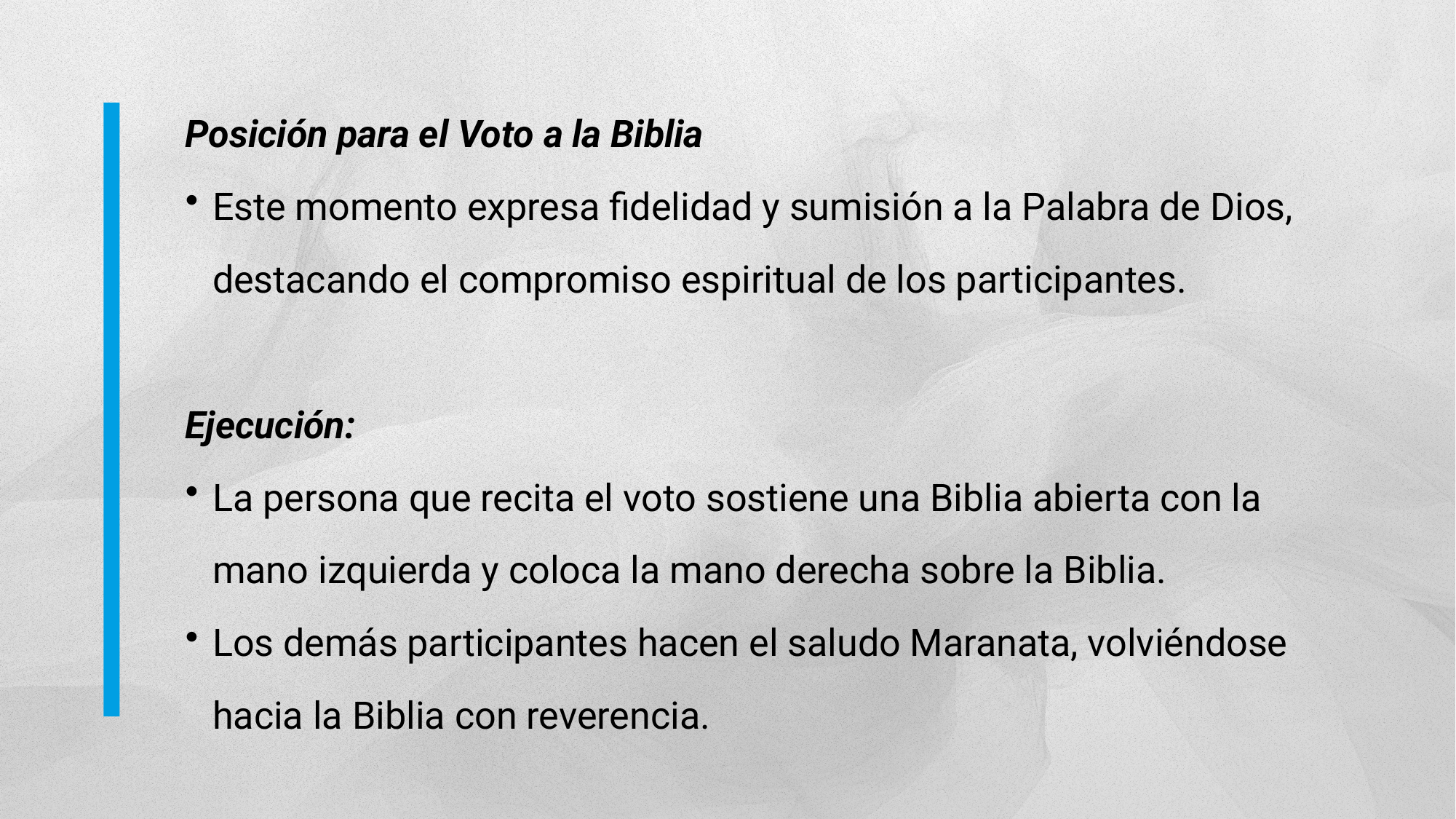

Posición para el Voto a la Biblia
Este momento expresa fidelidad y sumisión a la Palabra de Dios, destacando el compromiso espiritual de los participantes.

Ejecución:
La persona que recita el voto sostiene una Biblia abierta con la mano izquierda y coloca la mano derecha sobre la Biblia.
Los demás participantes hacen el saludo Maranata, volviéndose hacia la Biblia con reverencia.